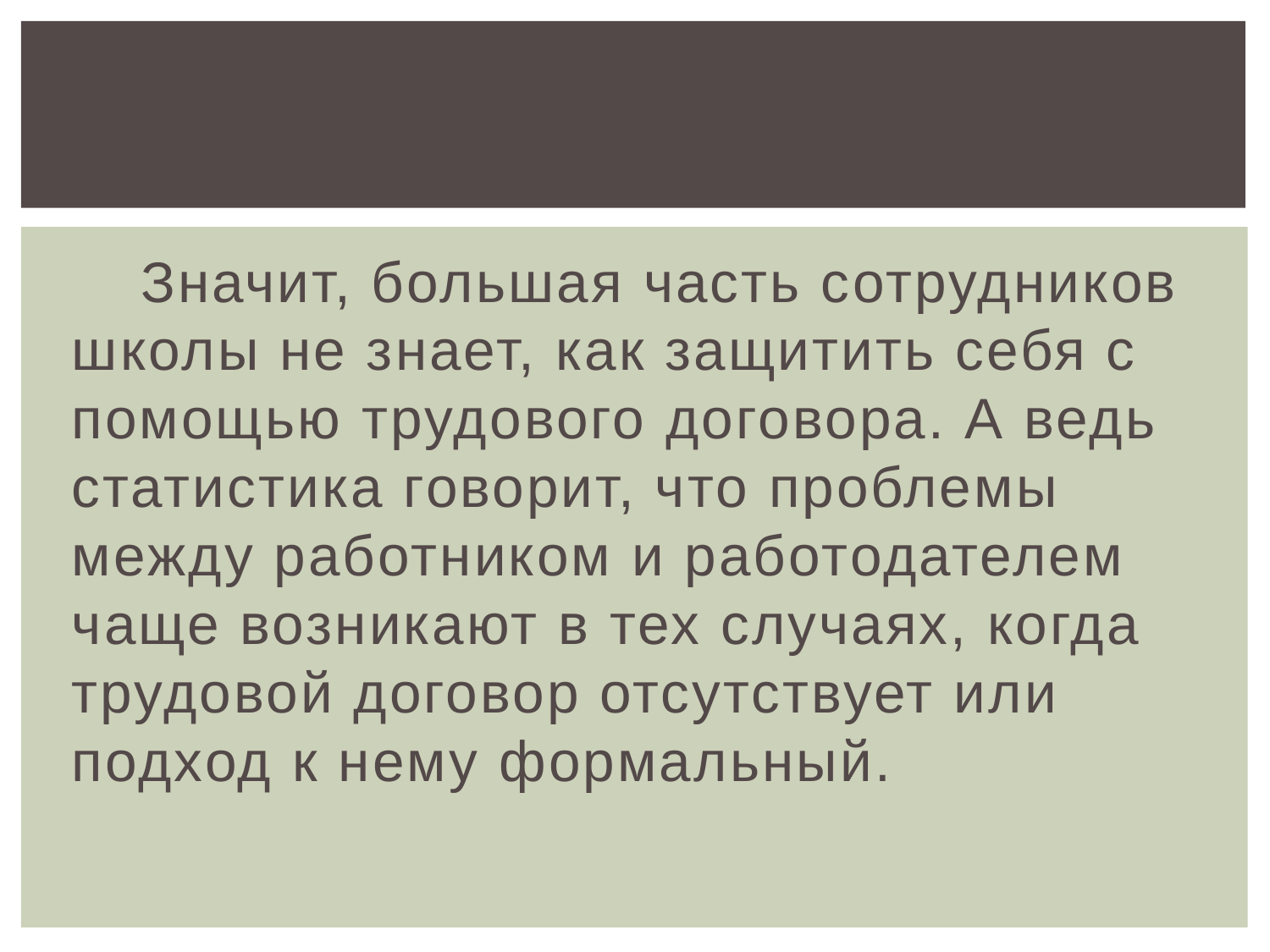

Значит, большая часть сотрудников школы не знает, как защитить себя с помощью трудового договора. А ведь статистика говорит, что проблемы между работником и работодателем чаще возникают в тех случаях, когда трудовой договор отсутствует или подход к нему формальный.